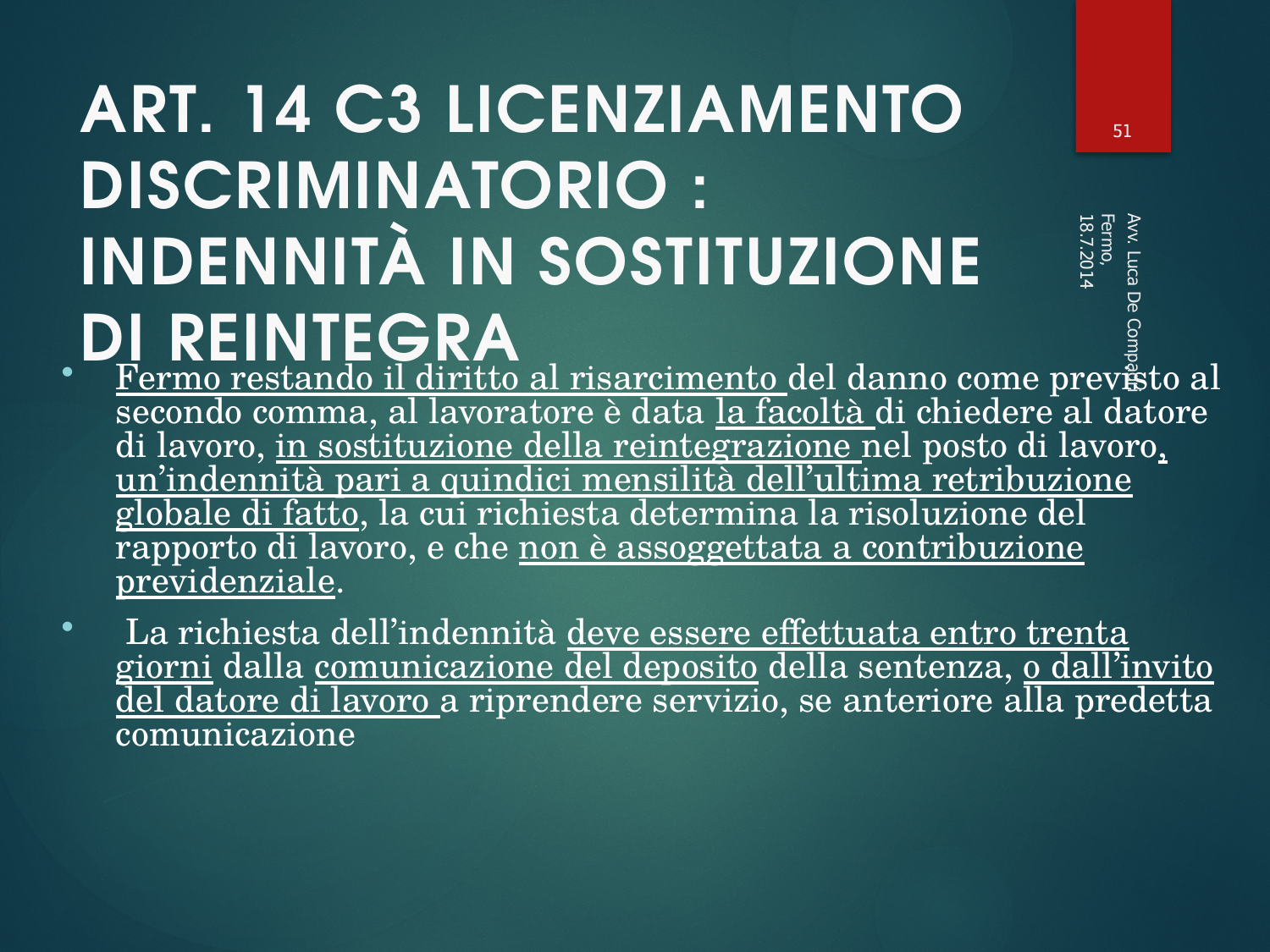

51
# ART. 14 C3 LICENZIAMENTO DISCRIMINATORIO : INDENNITÀ IN SOSTITUZIONE DI REINTEGRA
Fermo, 18.7.2014
Fermo restando il diritto al risarcimento del danno come previsto al secondo comma, al lavoratore è data la facoltà di chiedere al datore di lavoro, in sostituzione della reintegrazione nel posto di lavoro, un’indennità pari a quindici mensilità dell’ultima retribuzione globale di fatto, la cui richiesta determina la risoluzione del rapporto di lavoro, e che non è assoggettata a contribuzione previdenziale.
 La richiesta dell’indennità deve essere effettuata entro trenta giorni dalla comunicazione del deposito della sentenza, o dall’invito del datore di lavoro a riprendere servizio, se anteriore alla predetta comunicazione
Avv. Luca De Compadri